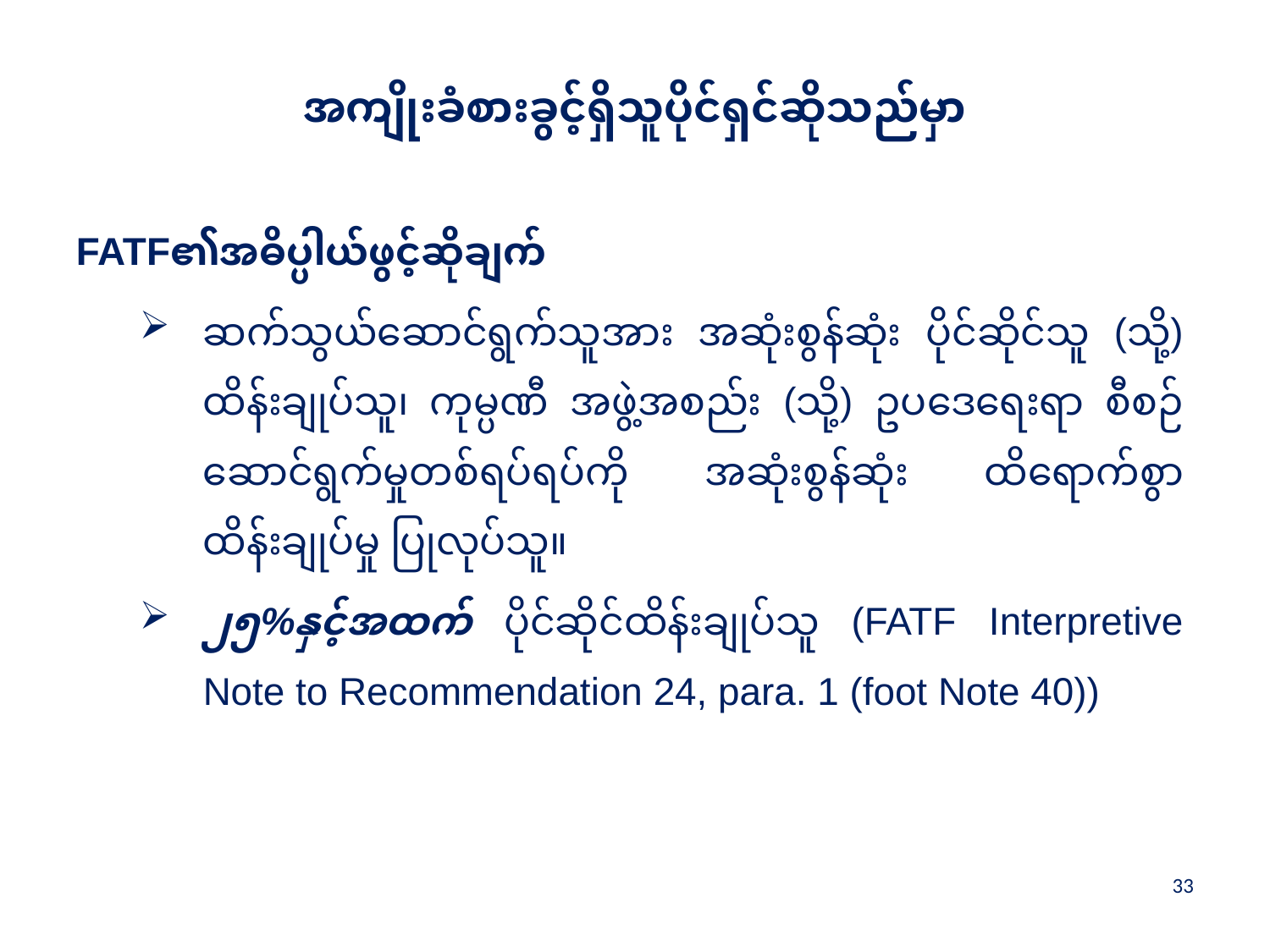

အကျိုးခံစားခွင့်ရှိသူပိုင်ရှင်ဆိုသည်မှာ
FATF၏အဓိပ္ပါယ်ဖွင့်ဆိုချက်
ဆက်သွယ်ဆောင်ရွက်သူအား အဆုံးစွန်ဆုံး ပိုင်ဆိုင်သူ (သို့) ထိန်းချုပ်သူ၊ ကုမ္ပဏီ အဖွဲ့အစည်း (သို့) ဥပဒေရေးရာ စီစဉ် ဆောင်ရွက်မှုတစ်ရပ်ရပ်ကို အဆုံးစွန်ဆုံး ထိရောက်စွာ ထိန်းချုပ်မှု ပြုလုပ်သူ။
၂၅%နှင့်အထက် ပိုင်ဆိုင်ထိန်းချုပ်သူ (FATF Interpretive Note to Recommendation 24, para. 1 (foot Note 40))

33